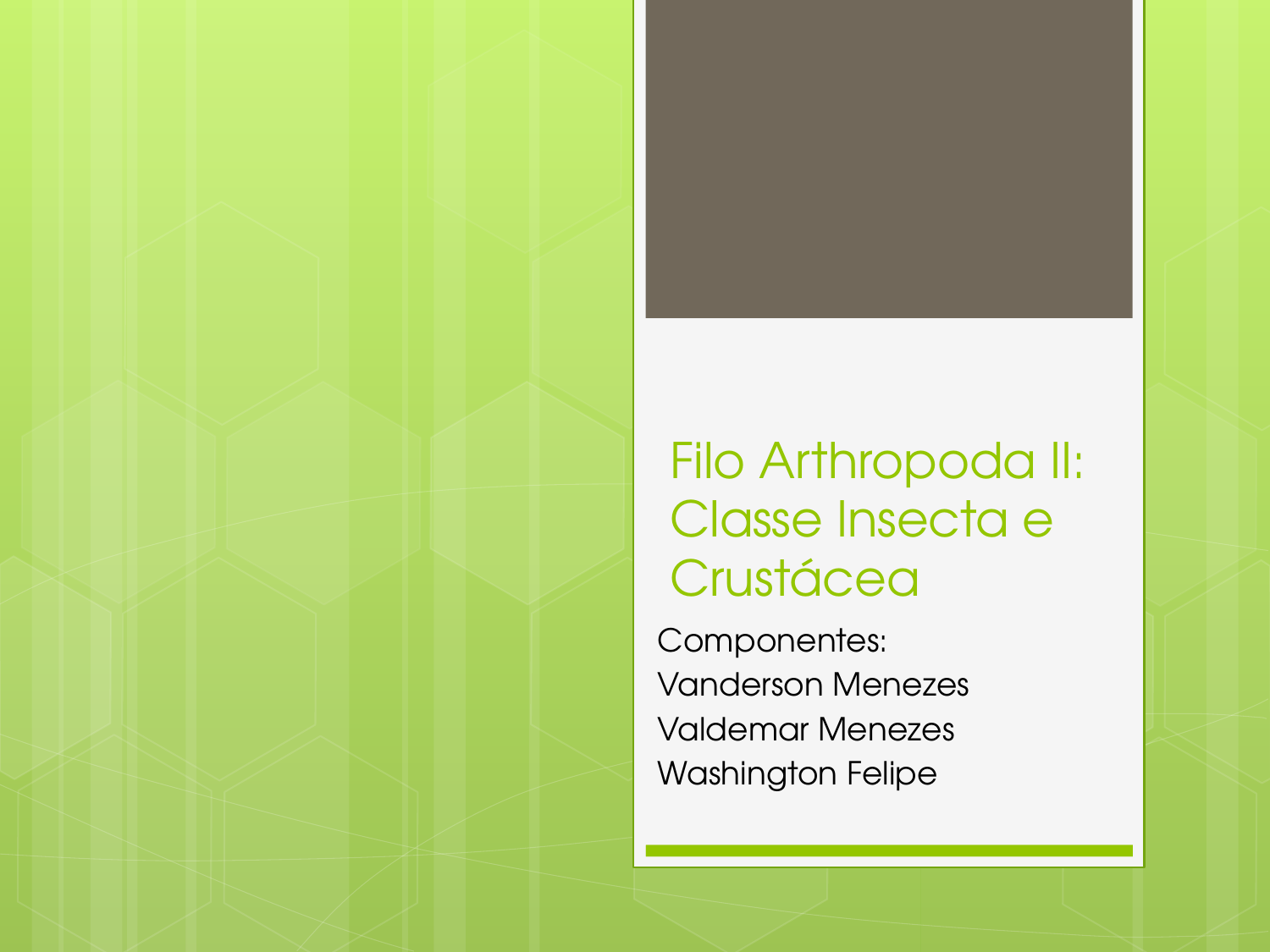

# Filo Arthropoda II: Classe Insecta e Crustácea
Componentes:
Vanderson Menezes
Valdemar Menezes
Washington Felipe